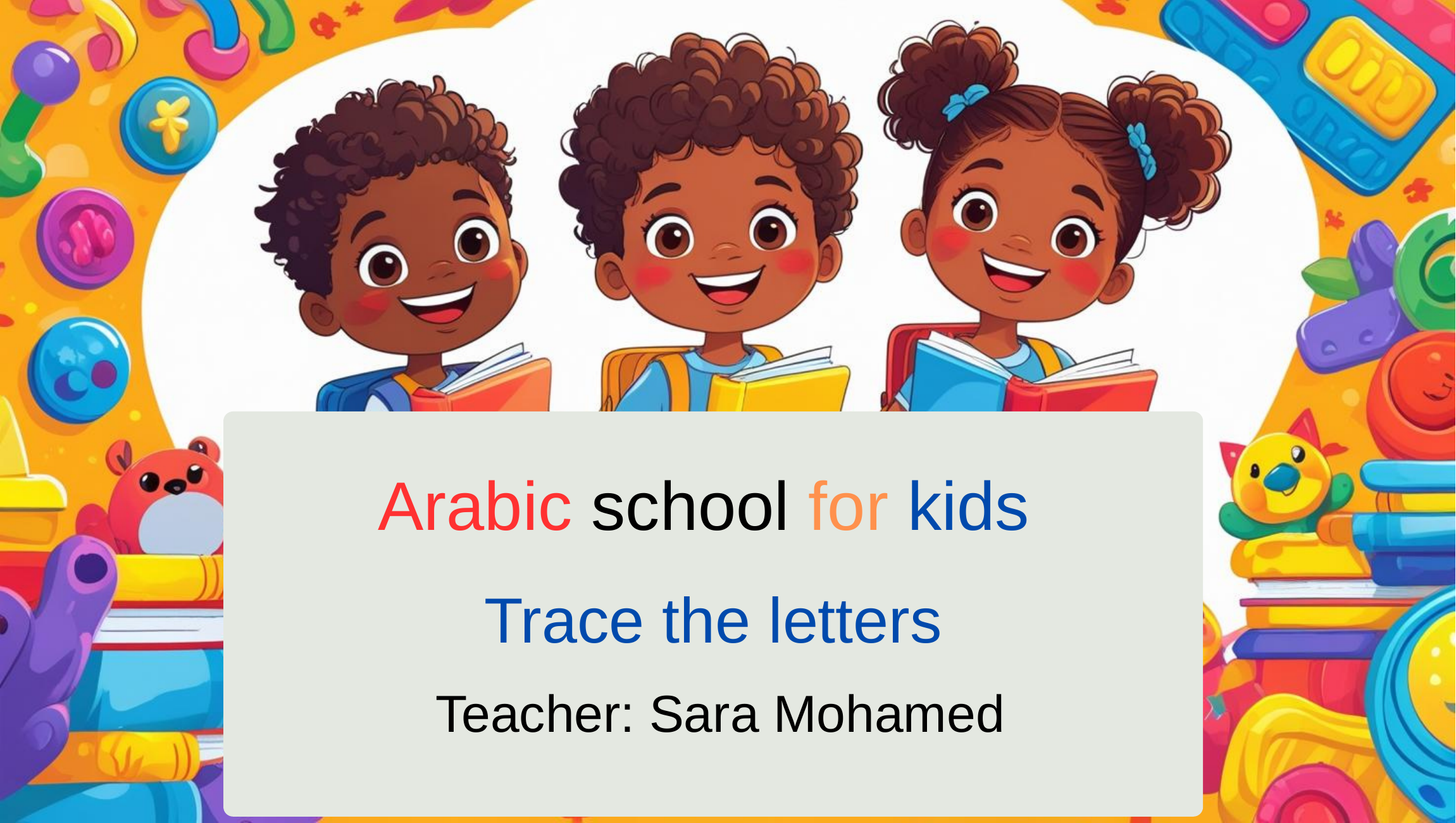

Arabic school for kids
Trace the letters
Teacher: Sara Mohamed